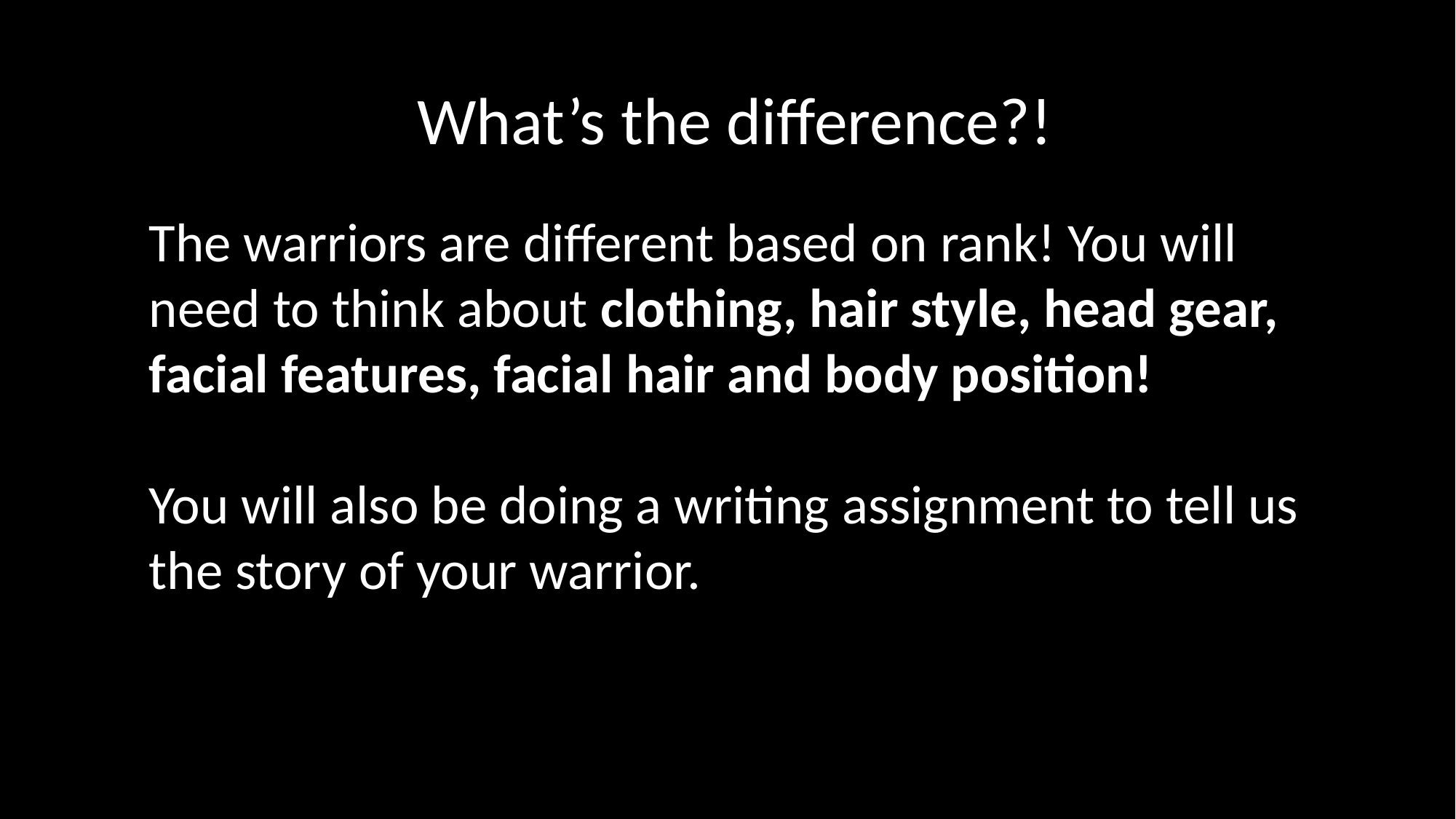

# What’s the difference?!
The warriors are different based on rank! You will need to think about clothing, hair style, head gear, facial features, facial hair and body position!

You will also be doing a writing assignment to tell us the story of your warrior.